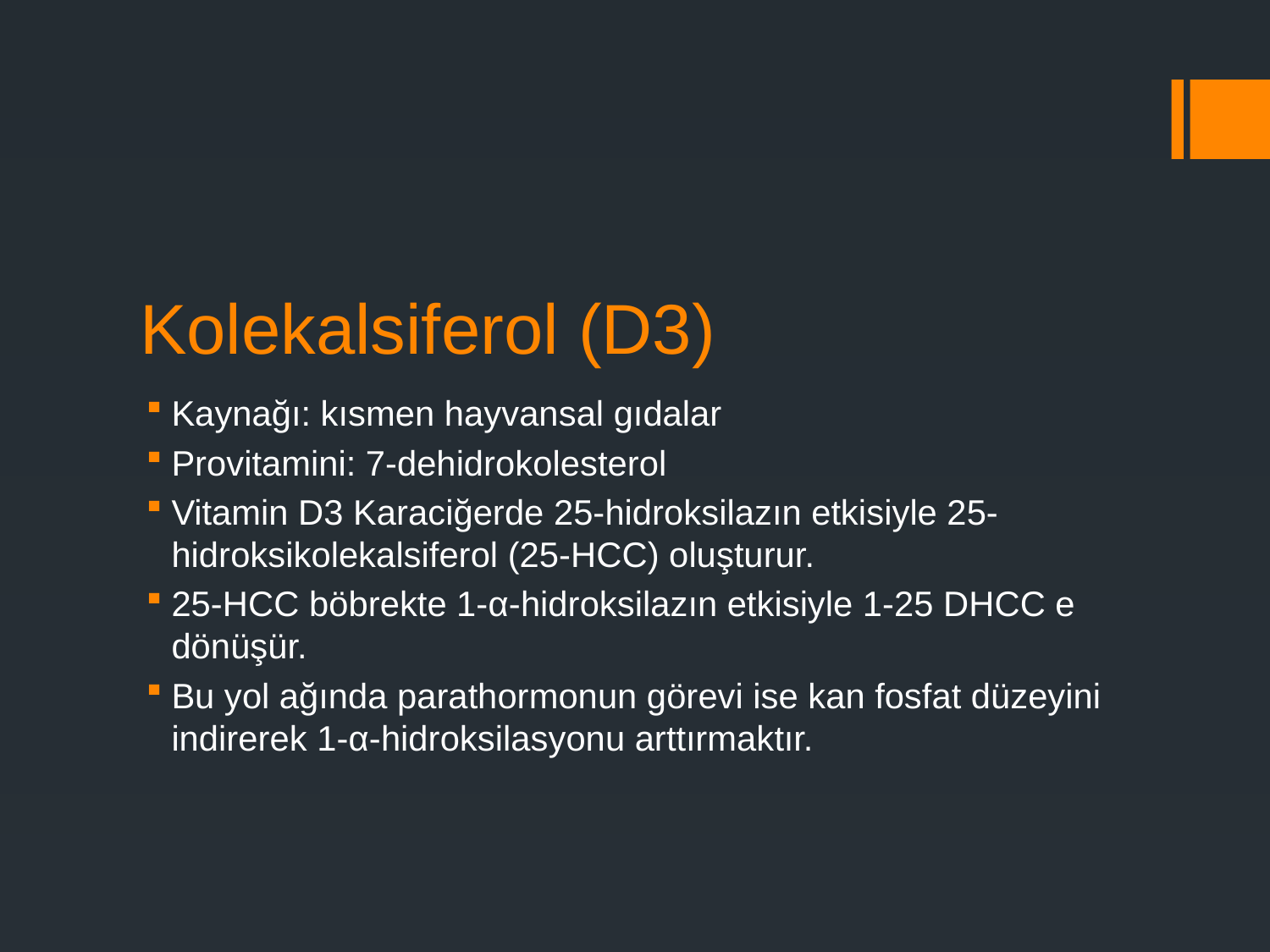

# Kolekalsiferol (D3)
Kaynağı: kısmen hayvansal gıdalar
Provitamini: 7-dehidrokolesterol
Vitamin D3 Karaciğerde 25-hidroksilazın etkisiyle 25-hidroksikolekalsiferol (25-HCC) oluşturur.
25-HCC böbrekte 1-α-hidroksilazın etkisiyle 1-25 DHCC e dönüşür.
Bu yol ağında parathormonun görevi ise kan fosfat düzeyini indirerek 1-α-hidroksilasyonu arttırmaktır.